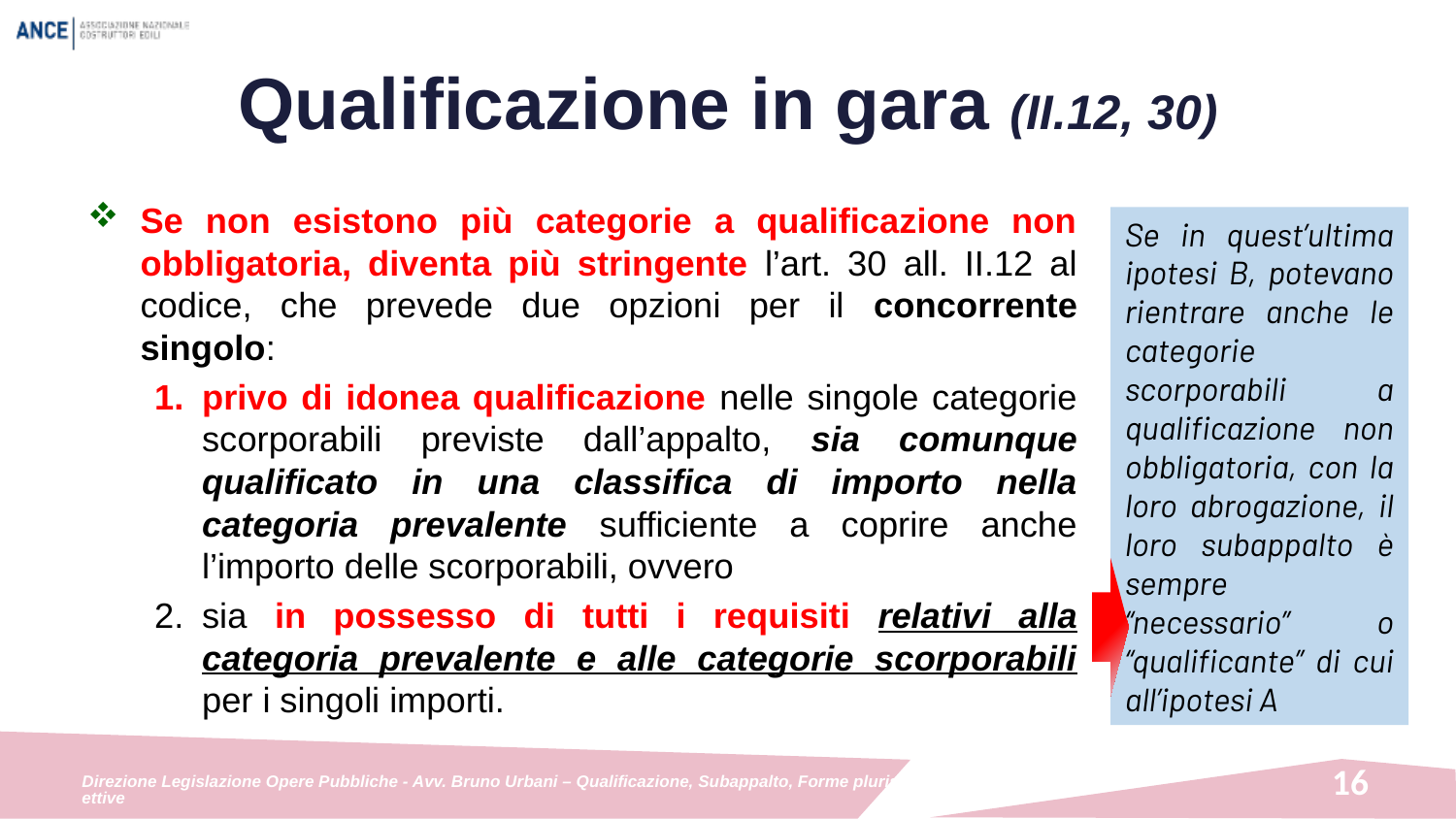

# Qualificazione in gara (II.12, 30)
Se non esistono più categorie a qualificazione non obbligatoria, diventa più stringente l’art. 30 all. II.12 al codice, che prevede due opzioni per il concorrente singolo:
privo di idonea qualificazione nelle singole categorie scorporabili previste dall’appalto, sia comunque qualificato in una classifica di importo nella categoria prevalente sufficiente a coprire anche l’importo delle scorporabili, ovvero
sia in possesso di tutti i requisiti relativi alla categoria prevalente e alle categorie scorporabili per i singoli importi.

Se in quest’ultima ipotesi B, potevano rientrare anche le categorie scorporabili a qualificazione non obbligatoria, con la loro abrogazione, il loro subappalto è sempre “necessario” o “qualificante” di cui all’ipotesi A

Direzione Legislazione Opere Pubbliche - Avv. Bruno Urbani – Qualificazione, Subappalto, Forme plurisoggettive
16